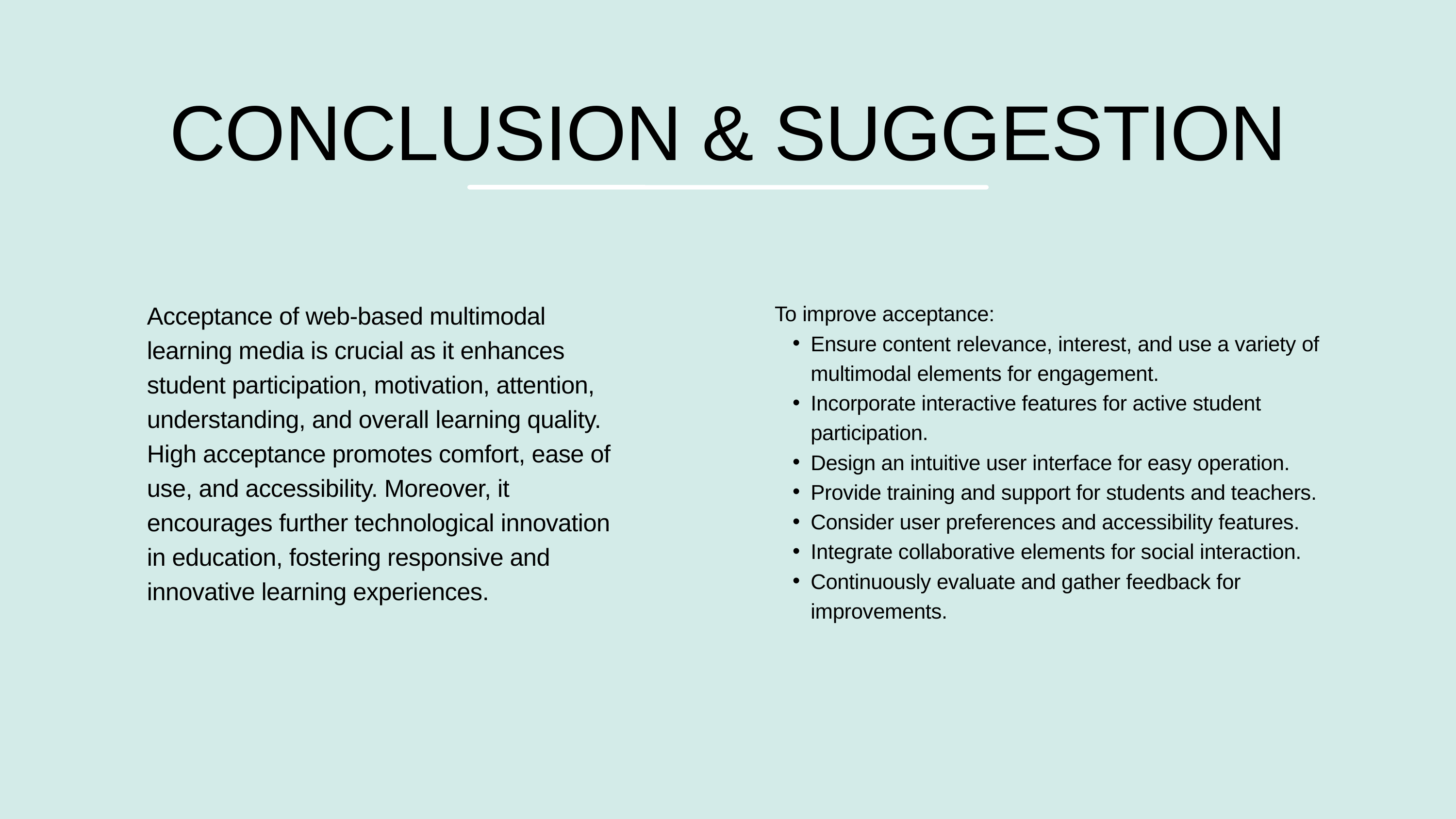

CONCLUSION & SUGGESTION

Acceptance of web-based multimodal learning media is crucial as it enhances student participation, motivation, attention, understanding, and overall learning quality. High acceptance promotes comfort, ease of use, and accessibility. Moreover, it encourages further technological innovation in education, fostering responsive and innovative learning experiences.
To improve acceptance:
Ensure content relevance, interest, and use a variety of multimodal elements for engagement.
Incorporate interactive features for active student participation.
Design an intuitive user interface for easy operation.
Provide training and support for students and teachers.
Consider user preferences and accessibility features.
Integrate collaborative elements for social interaction.
Continuously evaluate and gather feedback for improvements.